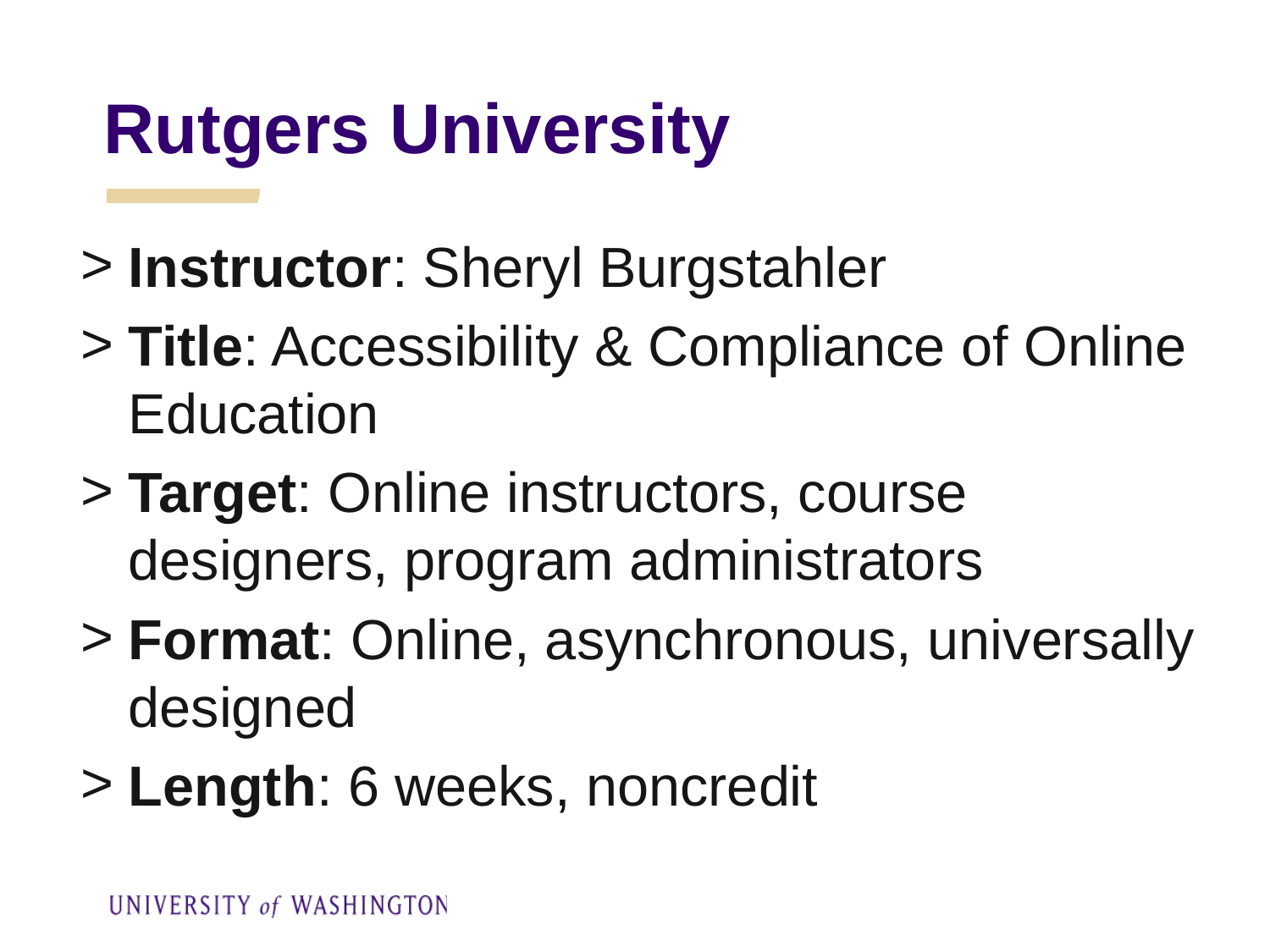

Rutgers University
Instructor: Sheryl Burgstahler
Title: Accessibility & Compliance of Online Education
Target: Online instructors, course designers, program administrators
Format: Online, asynchronous, universally designed
Length: 6 weeks, noncredit